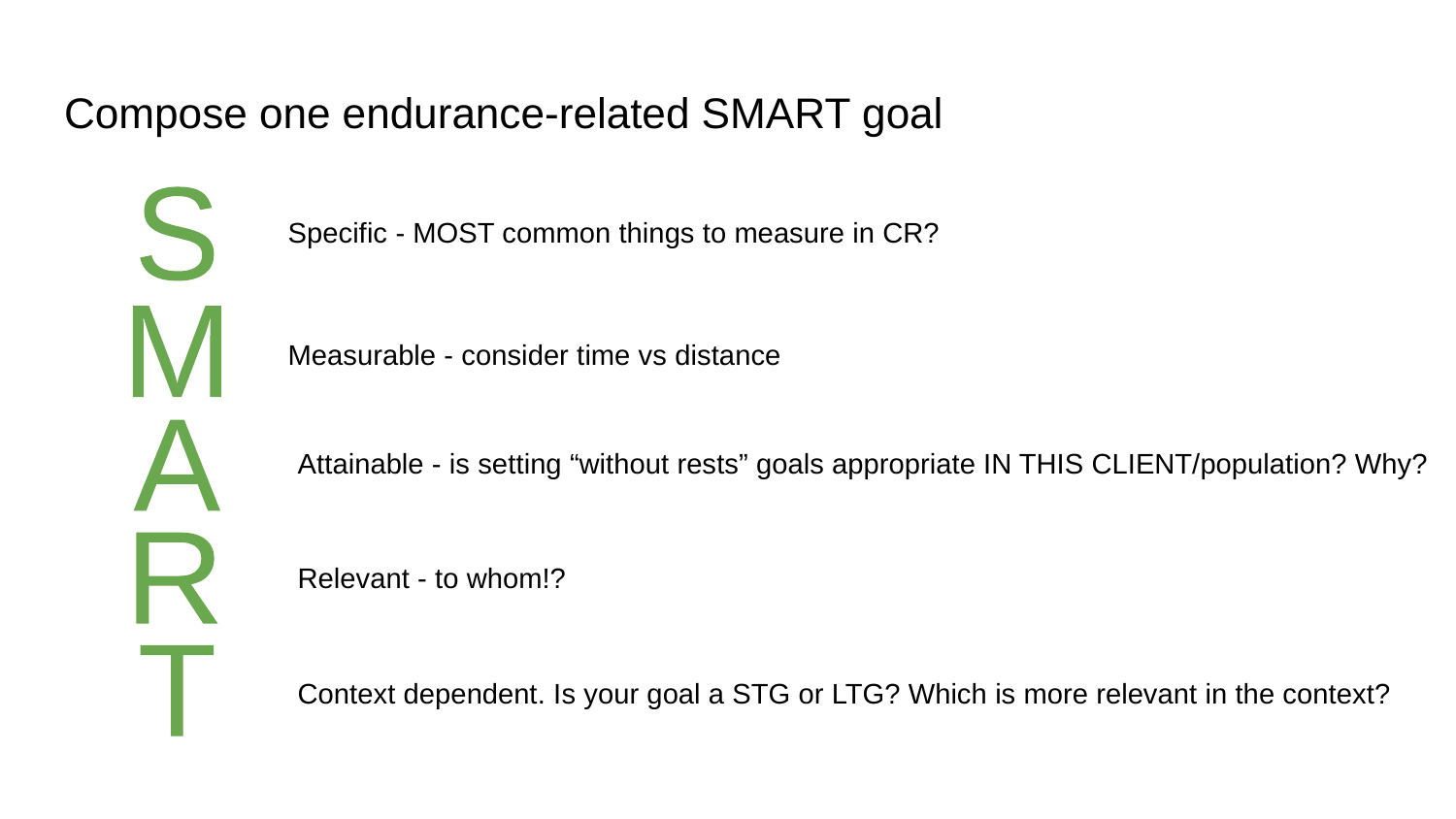

# Compose one endurance-related SMART goal
S
Specific - MOST common things to measure in CR?

M
Measurable - consider time vs distance
A
Attainable - is setting “without rests” goals appropriate IN THIS CLIENT/population? Why?
R
Relevant - to whom!?
T
Context dependent. Is your goal a STG or LTG? Which is more relevant in the context?